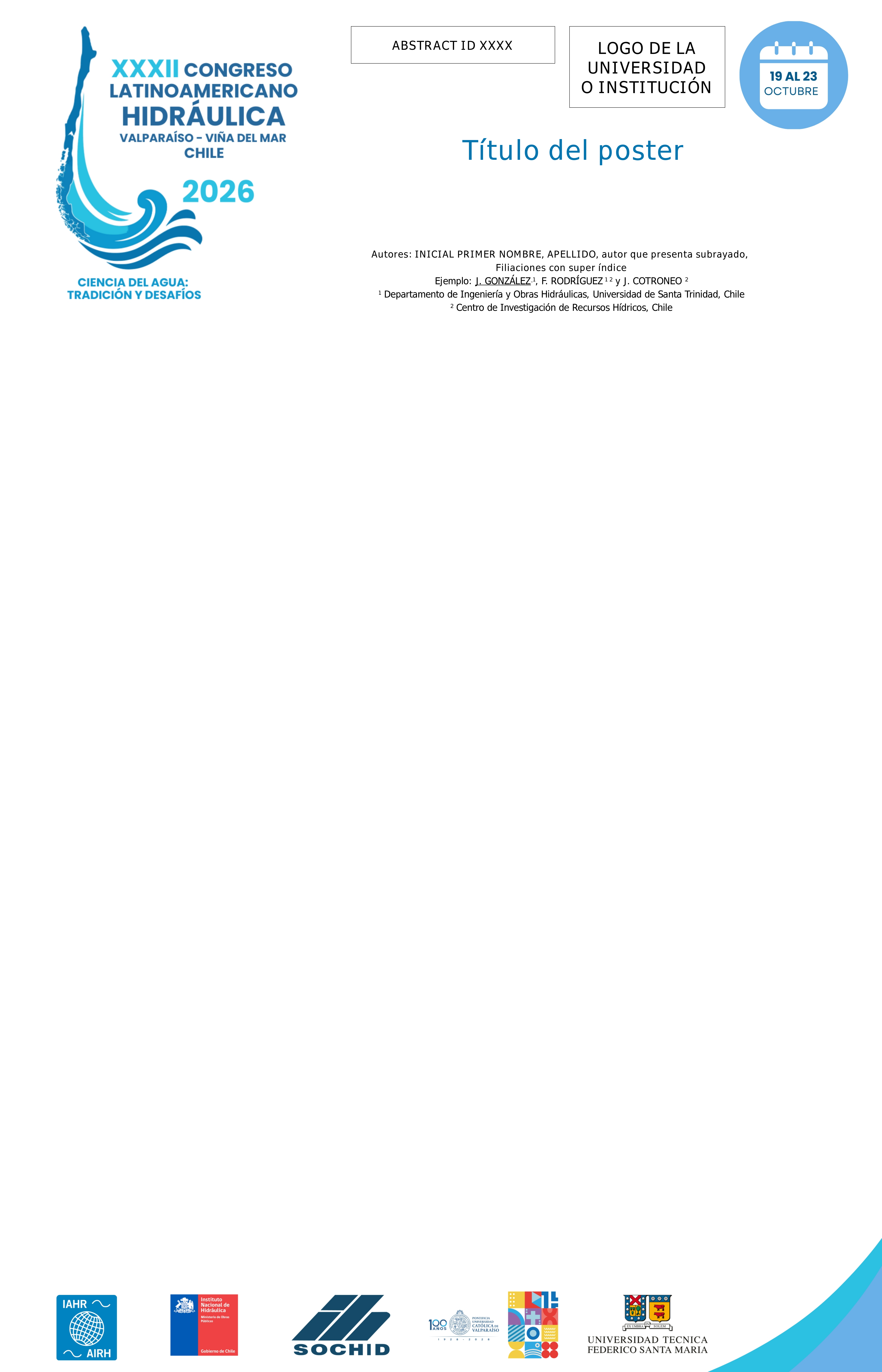

Abstract ID XXXX
LOGO DE LA UNIVERSIDAD O INSTITUCIÓN
Título del poster
Autores: INICIAL PRIMER NOMBRE, APELLIDO, autor que presenta subrayado,
Filiaciones con super índice
Ejemplo: J. GONZÁLEZ 1, F. RODRÍGUEZ 1 2 y J. COTRONEO 2
1 Departamento de Ingeniería y Obras Hidráulicas, Universidad de Santa Trinidad, Chile
2 Centro de Investigación de Recursos Hídricos, Chile